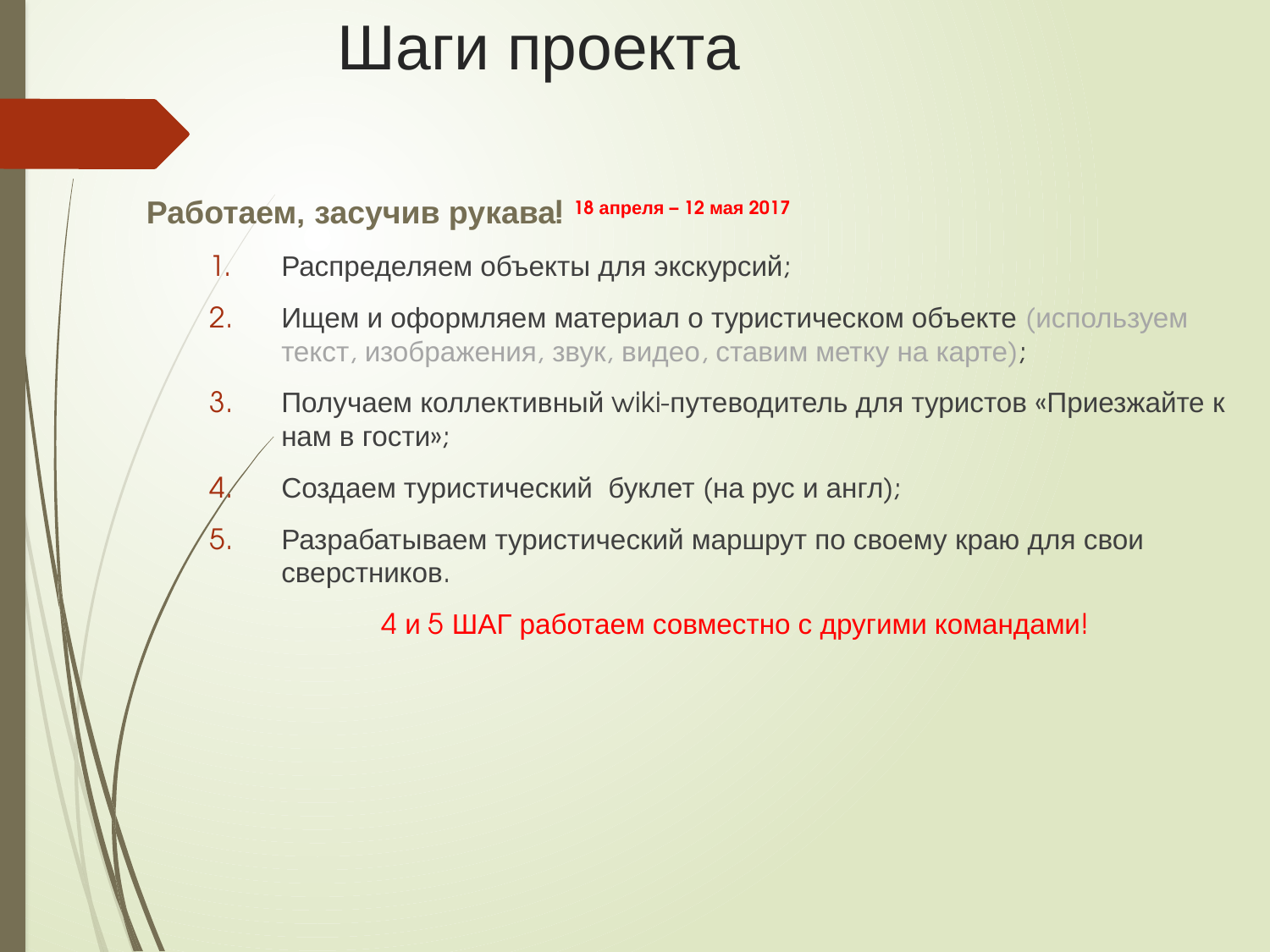

# Шаги проекта
Работаем, засучив рукава! 18 апреля – 12 мая 2017
Распределяем объекты для экскурсий;
Ищем и оформляем материал о туристическом объекте (используем текст, изображения, звук, видео, ставим метку на карте);
Получаем коллективный wiki-путеводитель для туристов «Приезжайте к нам в гости»;
Создаем туристический  буклет (на рус и англ);
Разрабатываем туристический маршрут по своему краю для свои сверстников.
4 и 5 ШАГ работаем совместно с другими командами!